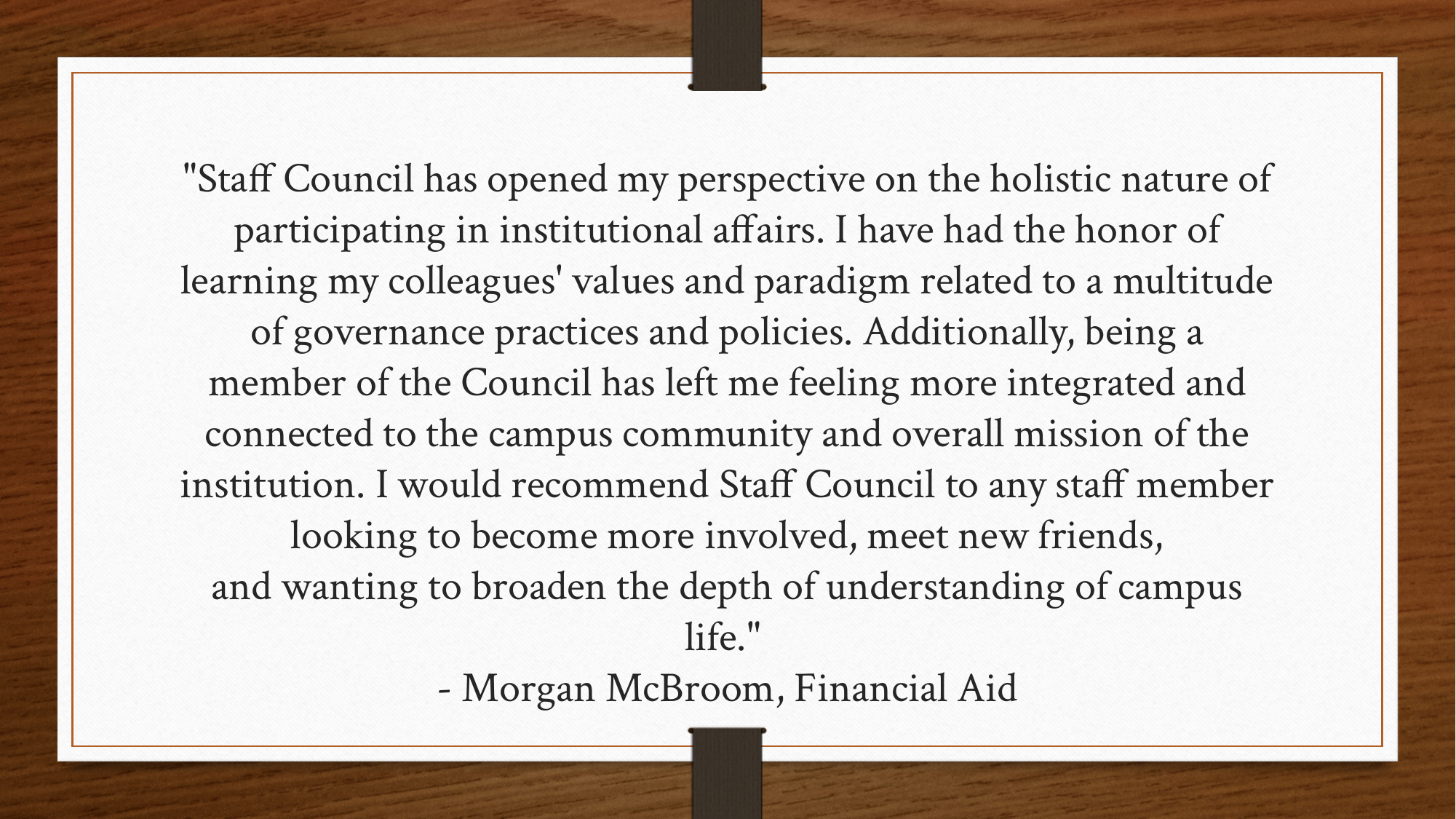

"Staff Council has opened my perspective on the holistic nature of participating in institutional affairs. I have had the honor of learning my colleagues' values and paradigm related to a multitude of governance practices and policies. Additionally, being a member of the Council has left me feeling more integrated and connected to the campus community and overall mission of the institution. I would recommend Staff Council to any staff member looking to become more involved, meet new friends, and wanting to broaden the depth of understanding of campus life."
- Morgan McBroom, Financial Aid